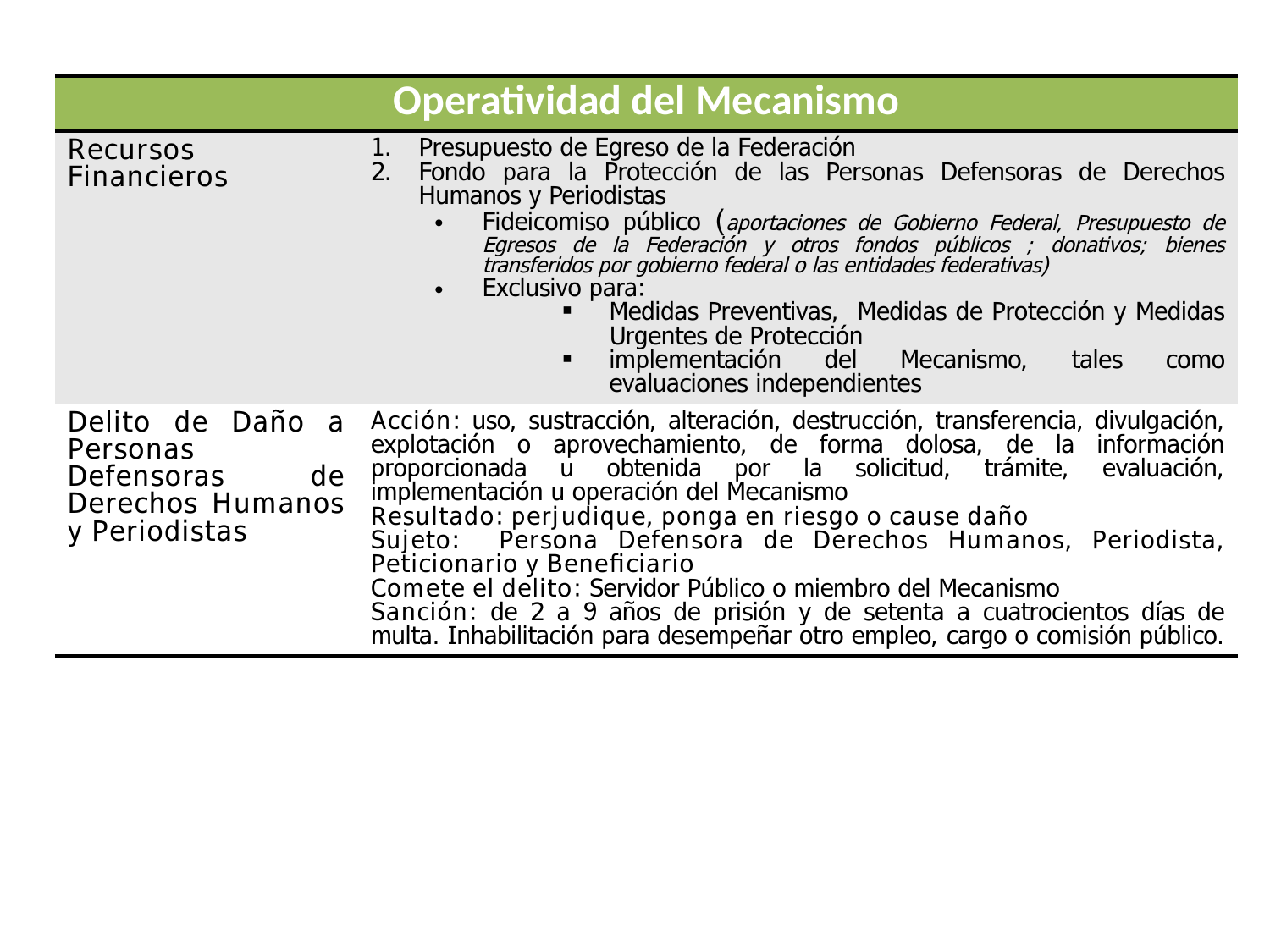

| Operatividad del Mecanismo |  |
| --- | --- |
| Recursos Financieros | Presupuesto de Egreso de la Federación Fondo para la Protección de las Personas Defensoras de Derechos Humanos y Periodistas Fideicomiso público (aportaciones de Gobierno Federal, Presupuesto de Egresos de la Federación y otros fondos públicos ; donativos; bienes transferidos por gobierno federal o las entidades federativas) Exclusivo para: Medidas Preventivas, Medidas de Protección y Medidas Urgentes de Protección implementación del Mecanismo, tales como evaluaciones independientes |
| Delito de Daño a Personas Defensoras de Derechos Humanos y Periodistas | Acción: uso, sustracción, alteración, destrucción, transferencia, divulgación, explotación o aprovechamiento, de forma dolosa, de la información proporcionada u obtenida por la solicitud, trámite, evaluación, implementación u operación del Mecanismo Resultado: perjudique, ponga en riesgo o cause daño Sujeto: Persona Defensora de Derechos Humanos, Periodista, Peticionario y Beneficiario Comete el delito: Servidor Público o miembro del Mecanismo Sanción: de 2 a 9 años de prisión y de setenta a cuatrocientos días de multa. Inhabilitación para desempeñar otro empleo, cargo o comisión público. |